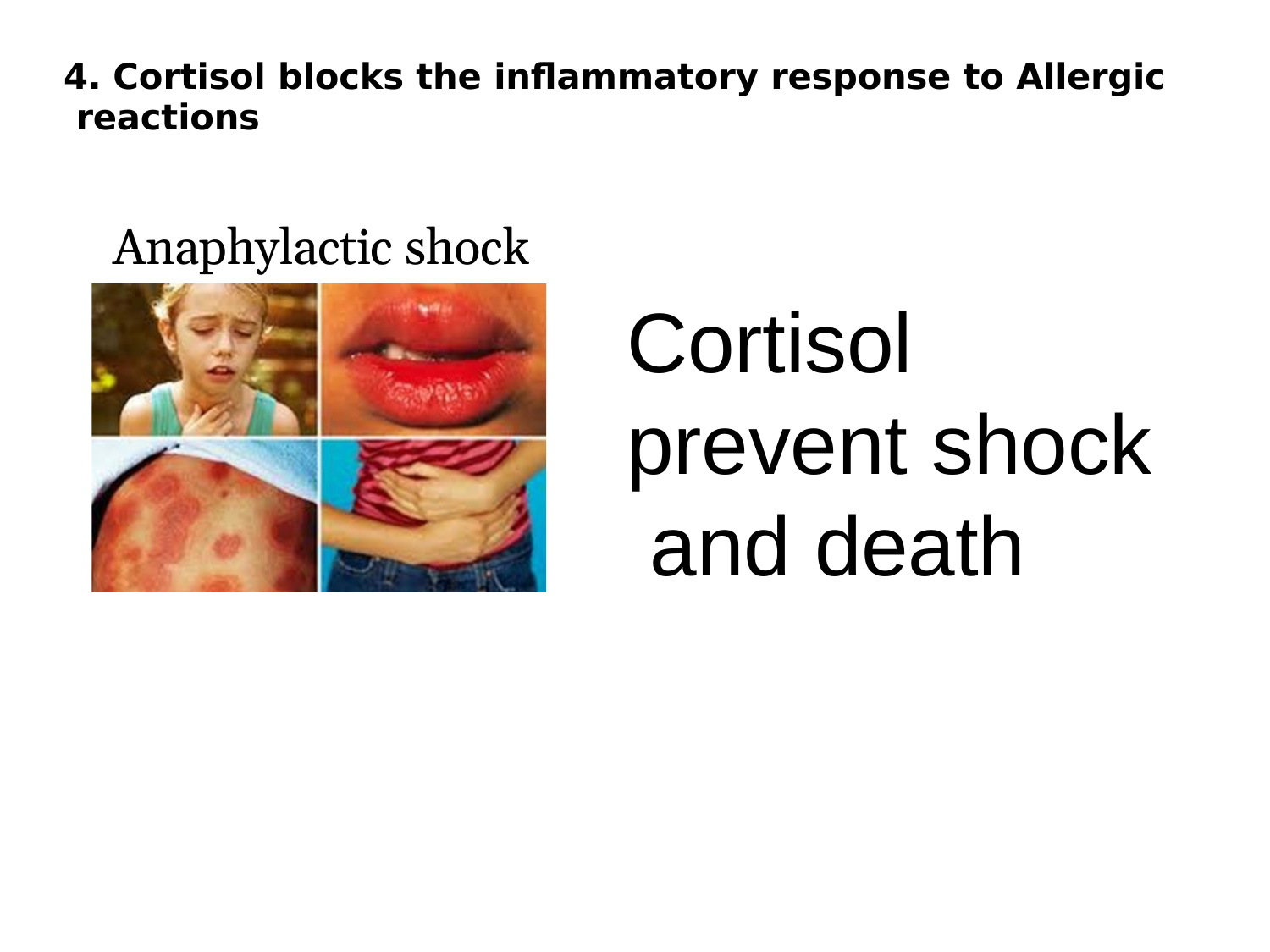

4. Cortisol blocks the inflammatory response to Allergic  reactions
Anaphylactic shock

Cortisol  prevent shock  and death